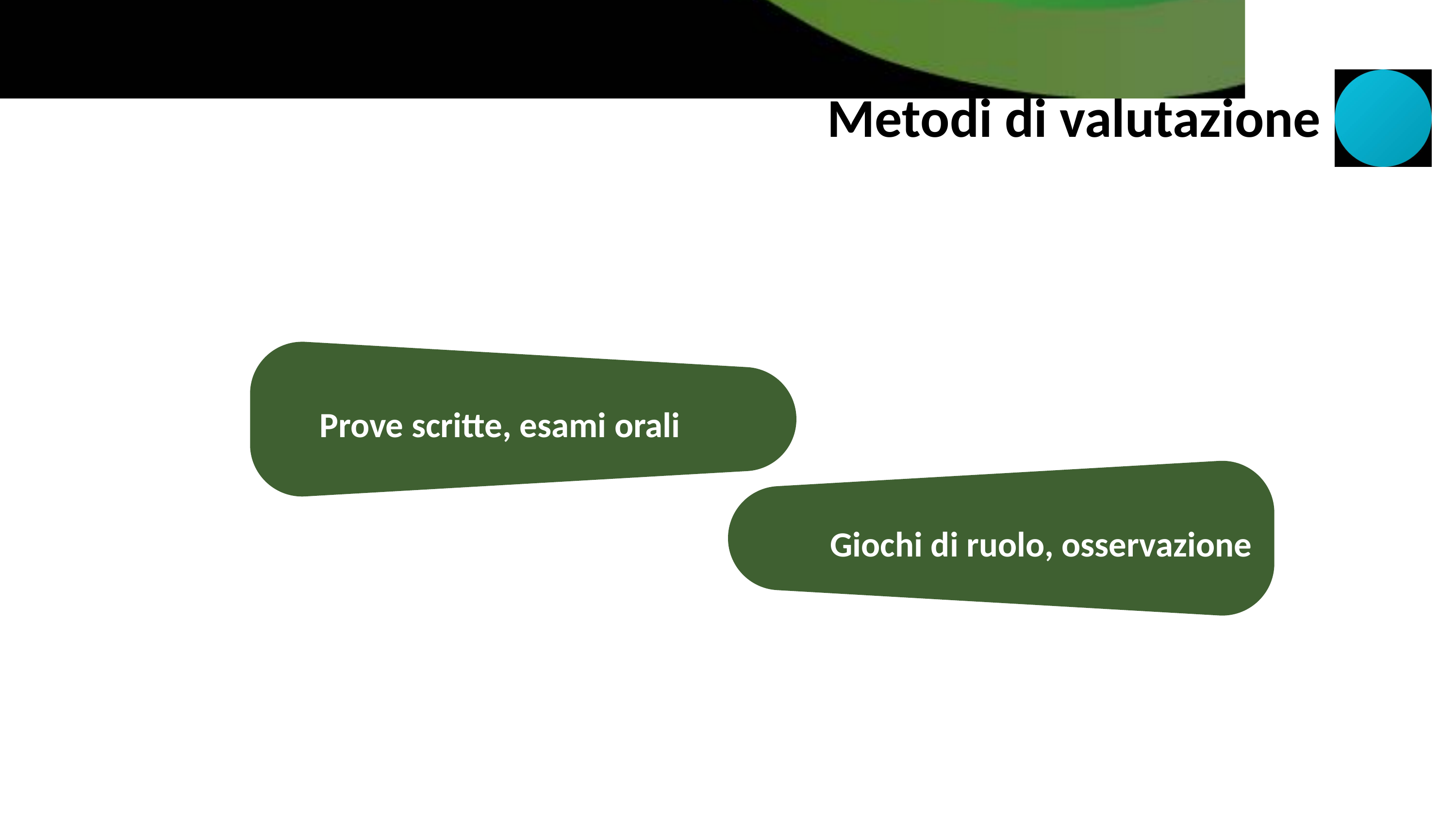

Metodi di valutazione

Prove scritte, esami orali

Giochi di ruolo, osservazione